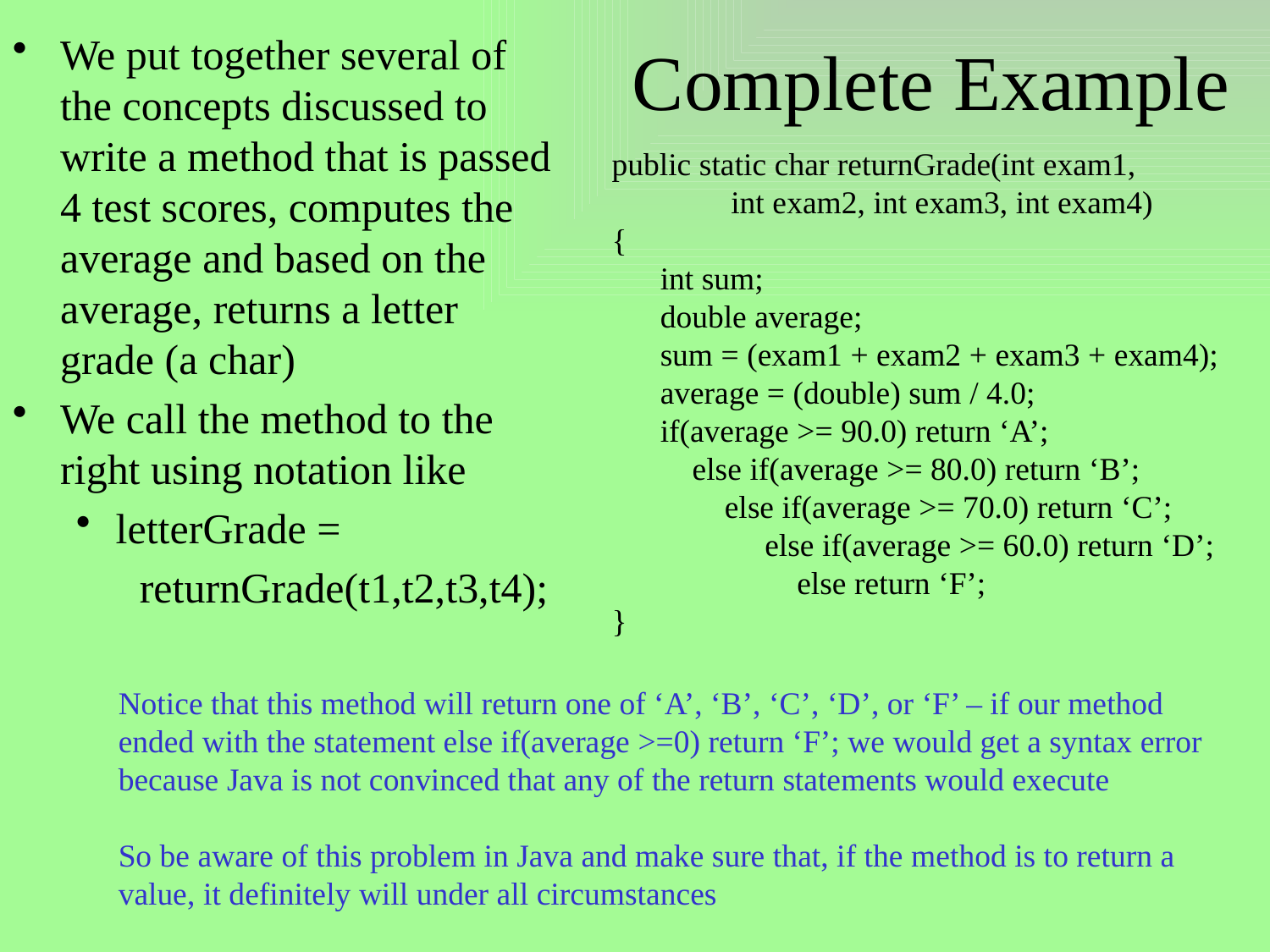

Complete Example
We put together several of the concepts discussed to write a method that is passed 4 test scores, computes the average and based on the average, returns a letter grade (a char)
We call the method to the right using notation like
letterGrade =
      returnGrade(t1,t2,t3,t4);
 public static char returnGrade(int exam1,
	int exam2, int exam3, int exam4)
 {
       int sum;
       double average;
       sum = (exam1 + exam2 + exam3 + exam4);
       average = (double) sum / 4.0;
       if(average >= 90.0) return ‘A’;
           else if(average >= 80.0) return ‘B’;
               else if(average >= 70.0) return ‘C’;
                    else if(average >= 60.0) return ‘D’;
                        else return ‘F’;
 }
Notice that this method will return one of ‘A’, ‘B’, ‘C’, ‘D’, or ‘F’ – if our method ended with the statement else if(average >=0) return ‘F’; we would get a syntax error because Java is not convinced that any of the return statements would execute

So be aware of this problem in Java and make sure that, if the method is to return a value, it definitely will under all circumstances